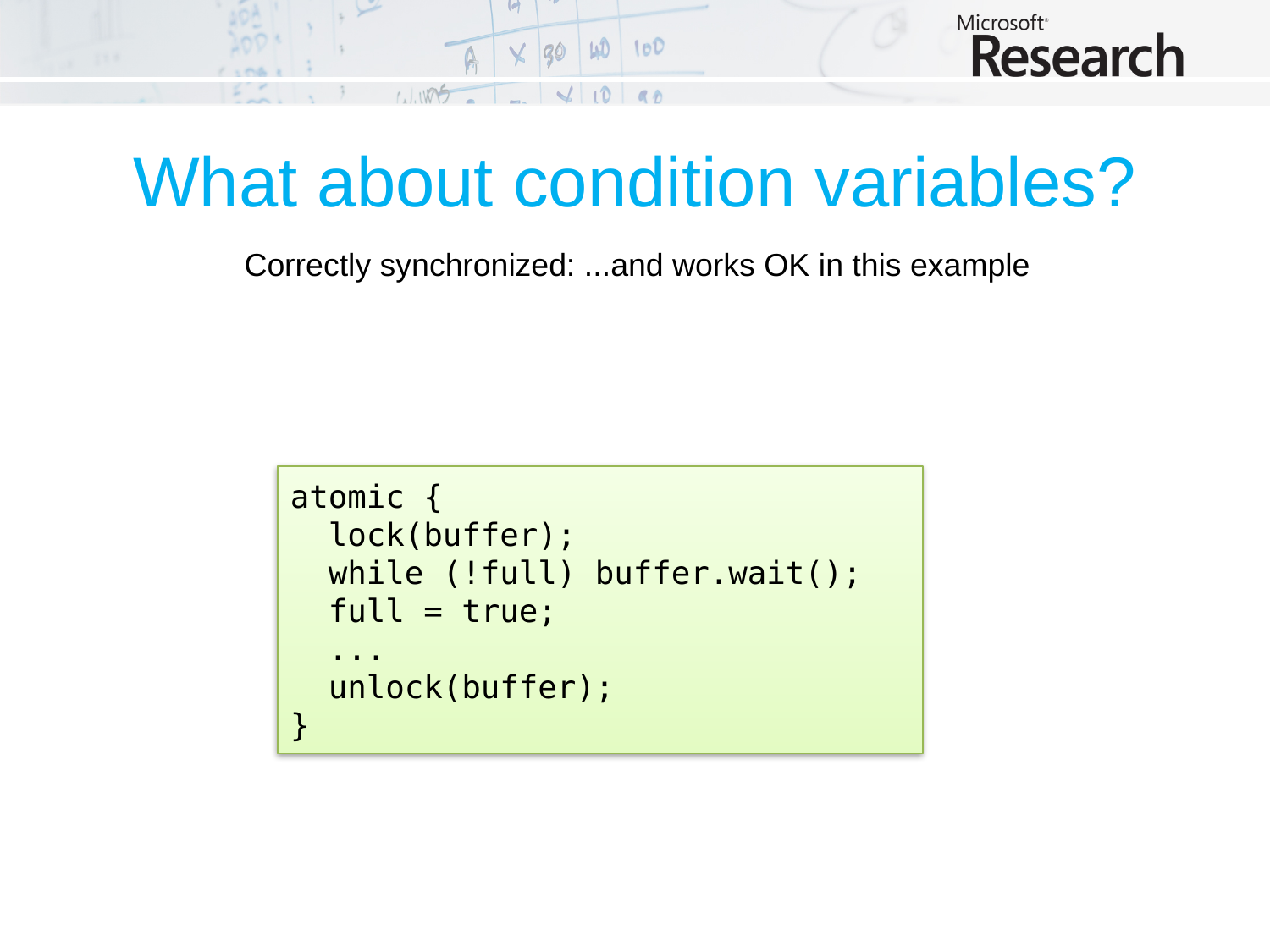

# What about condition variables?
Correctly synchronized: ...and works OK in this example
atomic {
  lock(buffer);
  while (!full) buffer.wait();
  full = true;
  ...
  unlock(buffer);
}